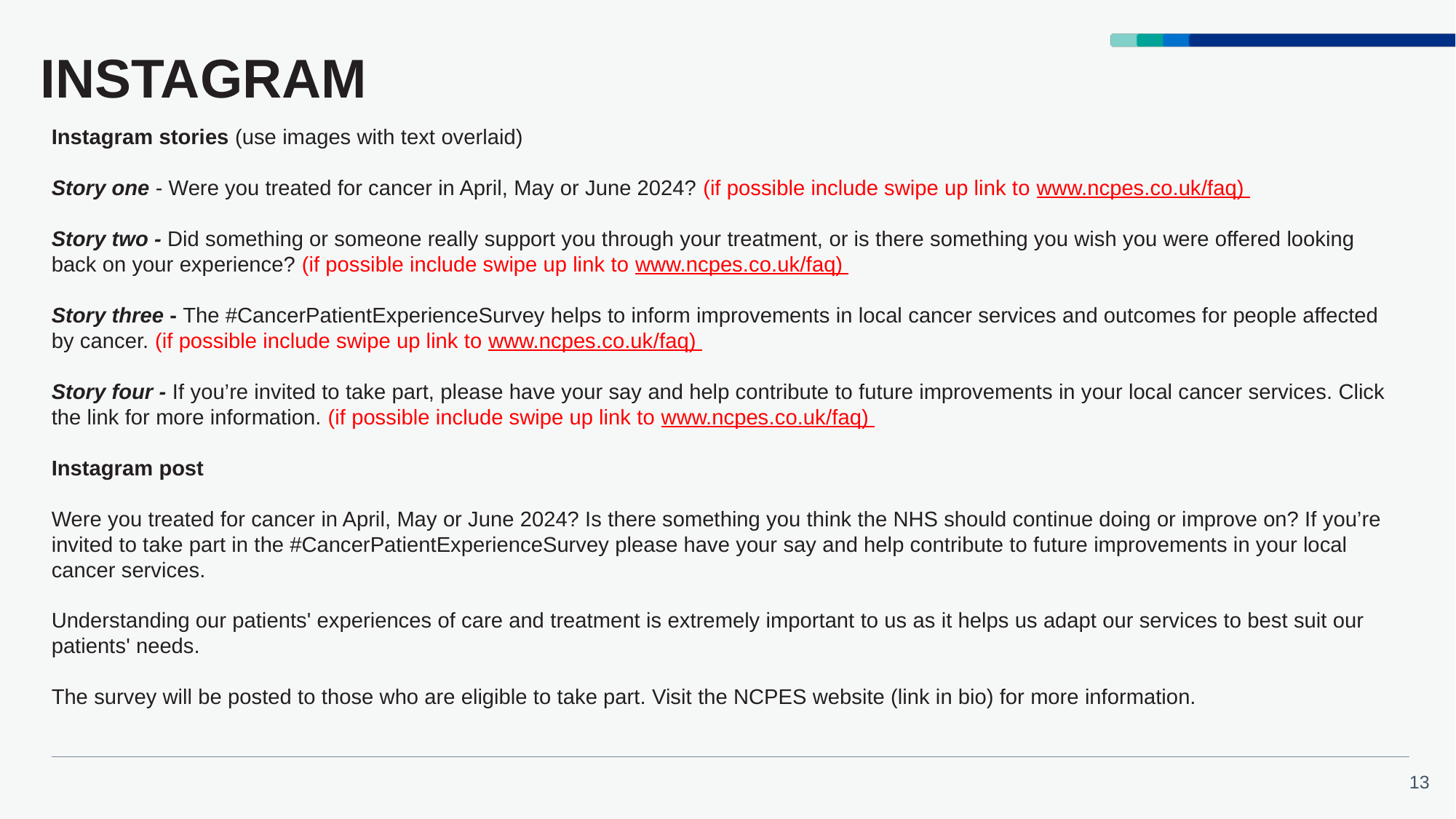

# INSTAGRAM
Instagram stories (use images with text overlaid)

Story one - Were you treated for cancer in April, May or June 2024? (if possible include swipe up link to www.ncpes.co.uk/faq)

Story two - Did something or someone really support you through your treatment, or is there something you wish you were offered looking back on your experience? (if possible include swipe up link to www.ncpes.co.uk/faq)

Story three - The #CancerPatientExperienceSurvey helps to inform improvements in local cancer services and outcomes for people affected by cancer. (if possible include swipe up link to www.ncpes.co.uk/faq)

Story four - If you’re invited to take part, please have your say and help contribute to future improvements in your local cancer services. Click the link for more information. (if possible include swipe up link to www.ncpes.co.uk/faq)

Instagram post

Were you treated for cancer in April, May or June 2024? Is there something you think the NHS should continue doing or improve on? If you’re invited to take part in the #CancerPatientExperienceSurvey please have your say and help contribute to future improvements in your local cancer services.

Understanding our patients' experiences of care and treatment is extremely important to us as it helps us adapt our services to best suit our patients' needs.

The survey will be posted to those who are eligible to take part. Visit the NCPES website (link in bio) for more information.